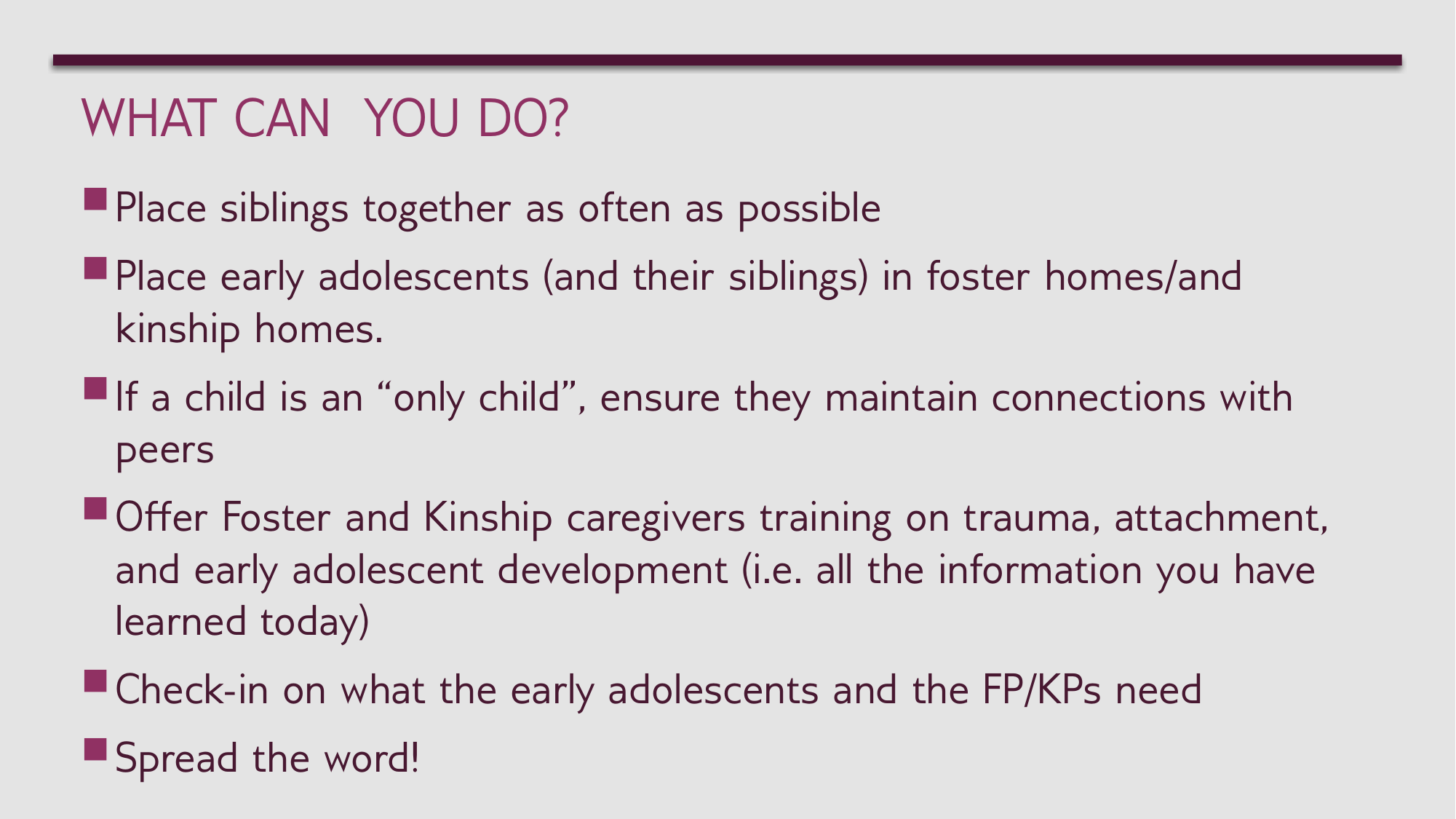

# What can  you Do?
Place siblings together as often as possible
Place early adolescents (and their siblings) in foster homes/and kinship homes.
If a child is an “only child”, ensure they maintain connections with peers
Offer Foster and Kinship caregivers training on trauma, attachment, and early adolescent development (i.e. all the information you have learned today)
Check-in on what the early adolescents and the FP/KPs need
Spread the word!